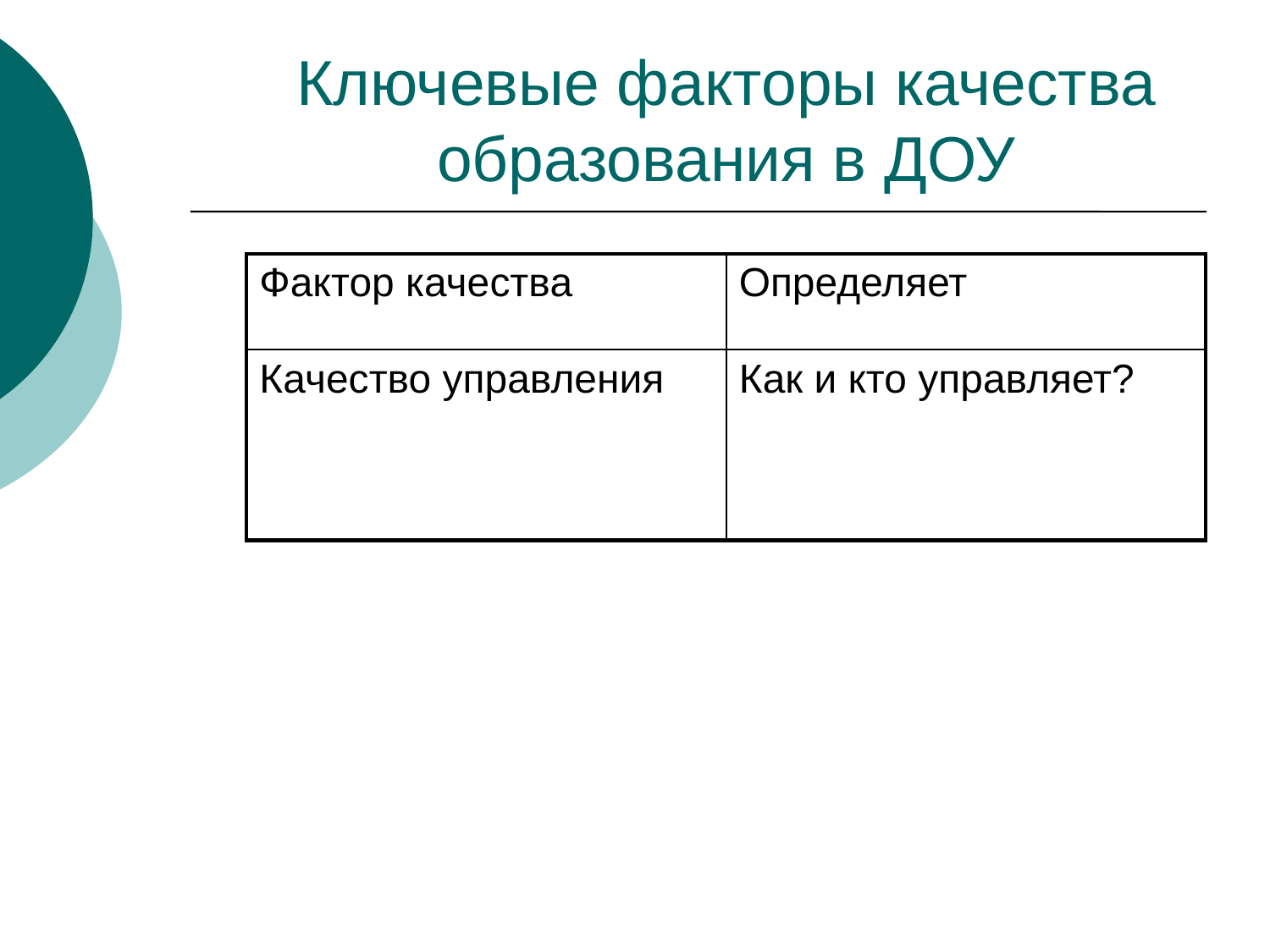

Ключевые факторы качества образования в ДОУ
| Фактор качества | Определяет |
| --- | --- |
| Качество управления | Как и кто управляет? |